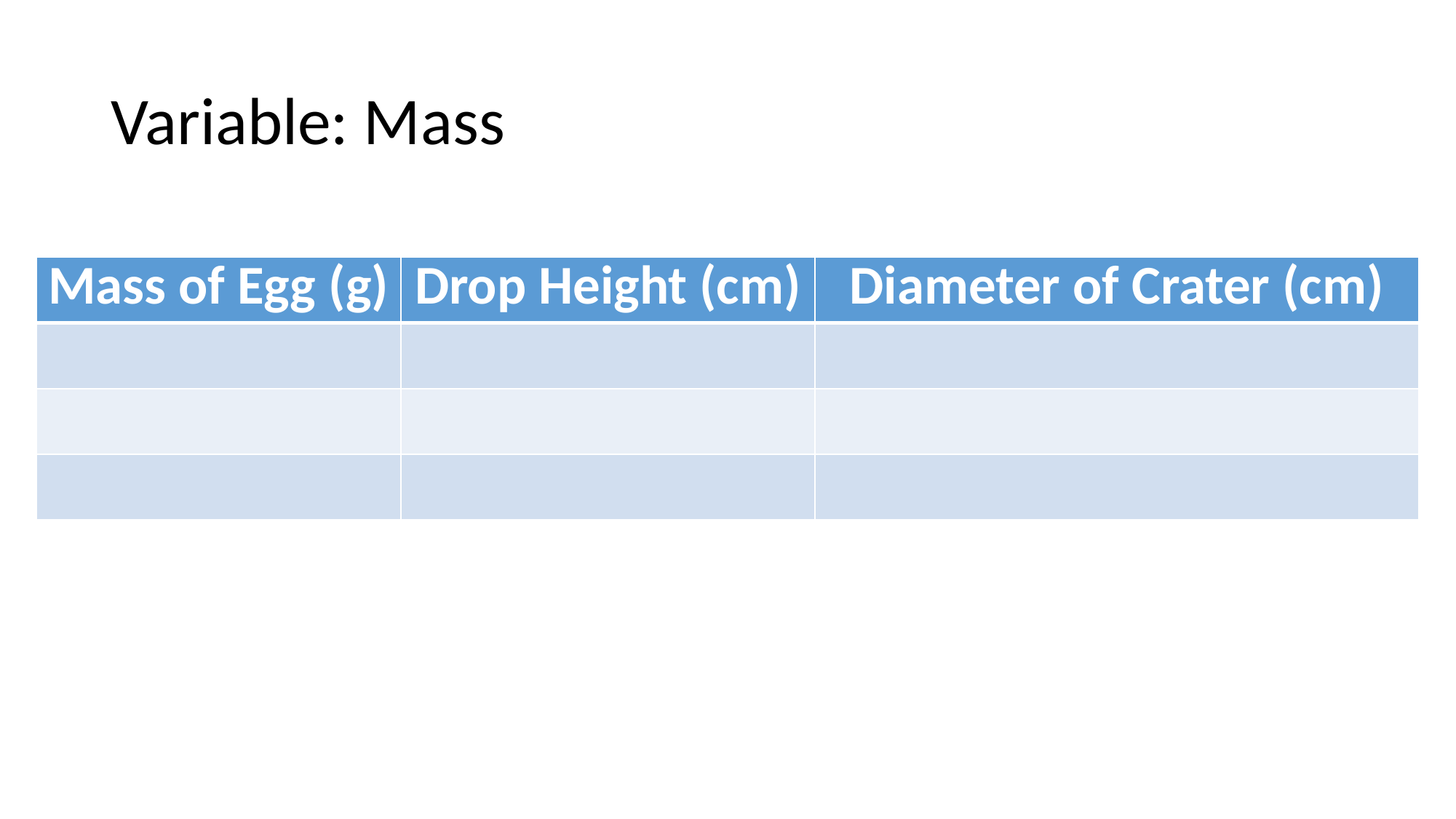

# Variable: Mass
| Mass of Egg (g) | Drop Height (cm) | Diameter of Crater (cm) |
| --- | --- | --- |
|  |  |  |
|  |  |  |
|  |  |  |